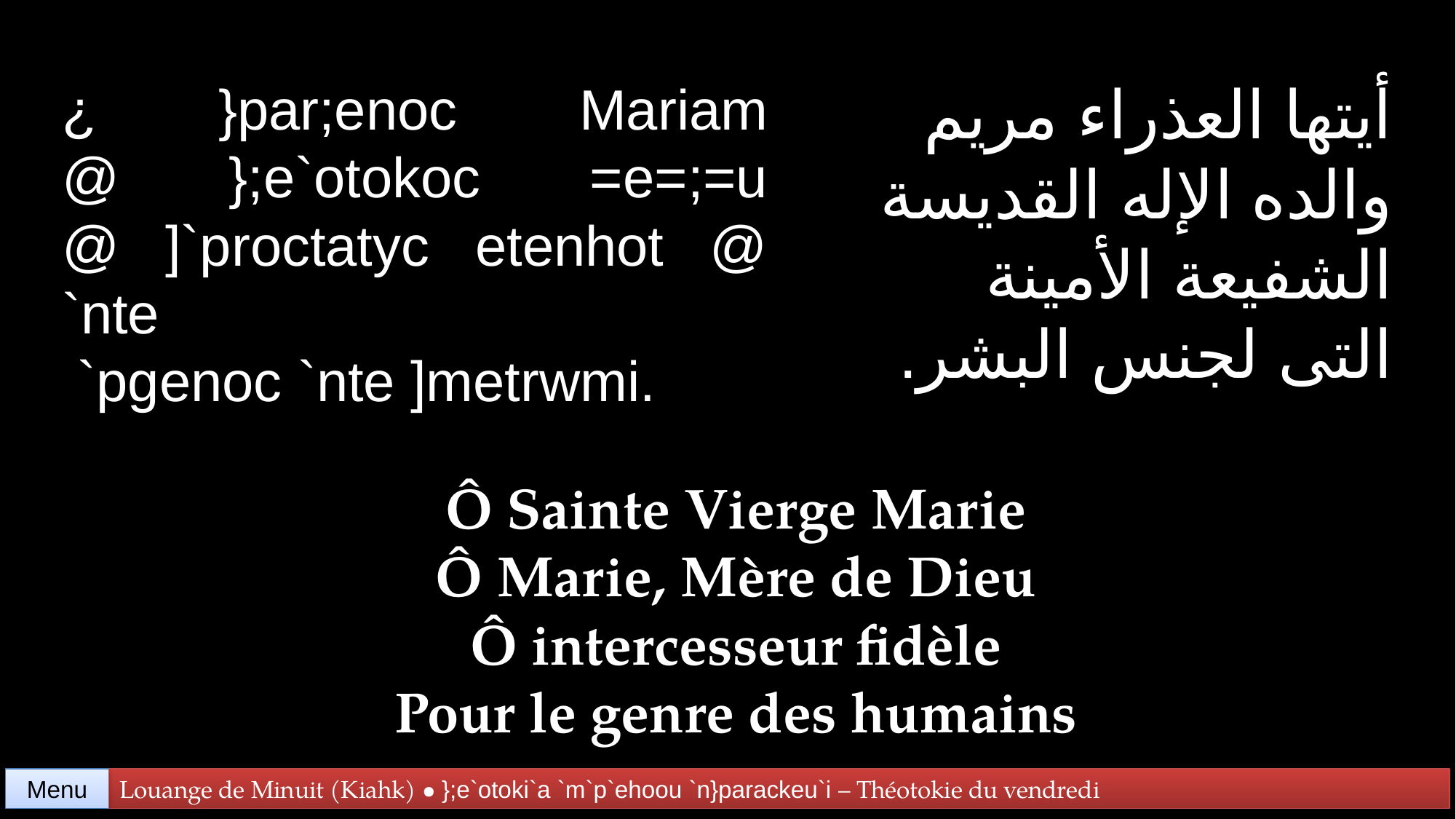

أيتها العذراء مريم
والده الإله القديسة
الشفيعة الأمينة
التى لجنس البشر.
¿ }par;enoc Mariam @ };e`otokoc =e=;=u @ ]`proctatyc etenhot @ `nte
 `pgenoc `nte ]metrwmi.

Ô Sainte Vierge Marie
Ô Marie, Mère de Dieu
Ô intercesseur fidèle
Pour le genre des humains
Menu
Louange de Minuit (Kiahk) • };e`otoki`a `m`p`ehoou `n}parackeu`i – Théotokie du vendredi